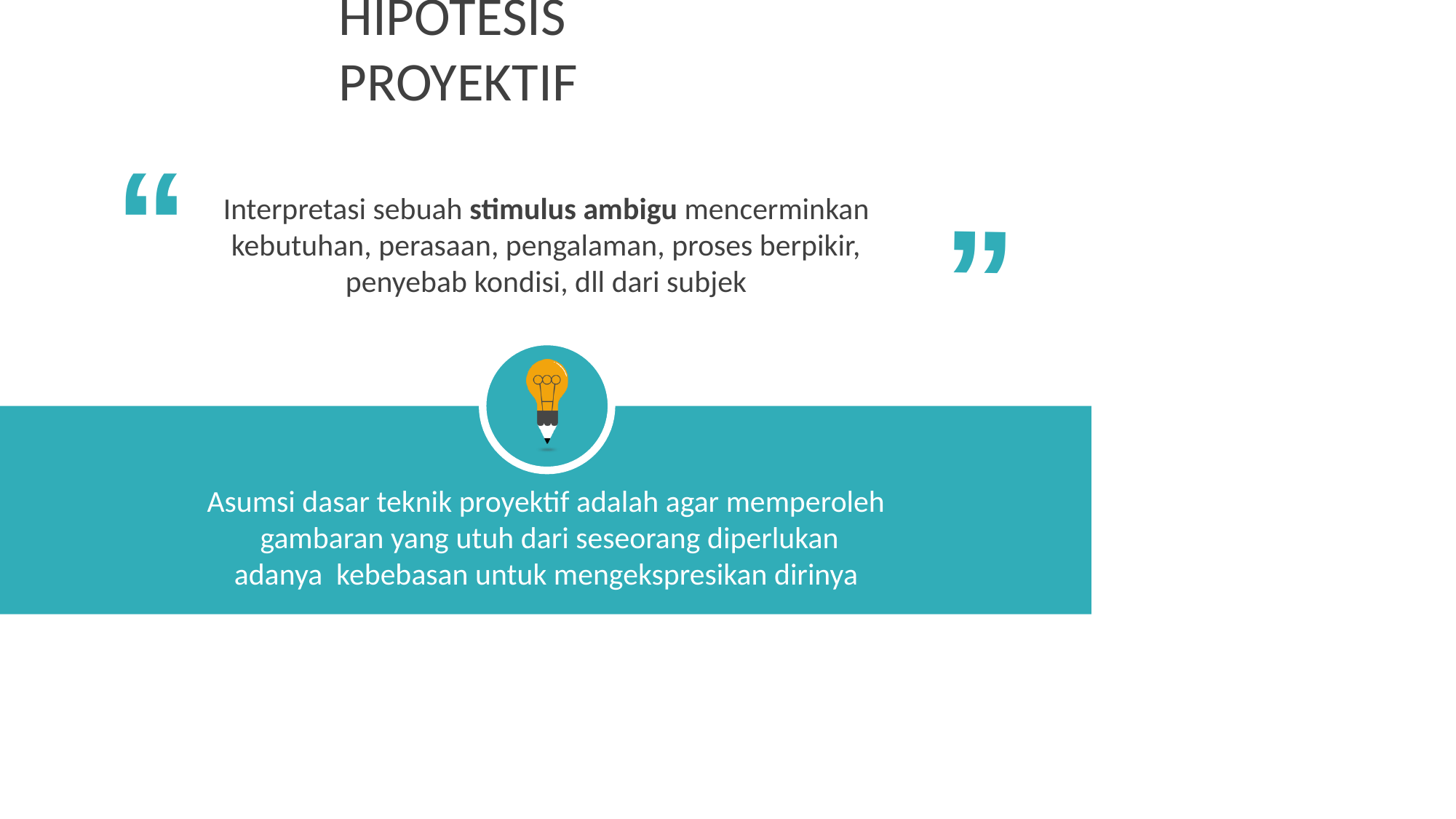

# HIPOTESIS PROYEKTIF
“
“
Interpretasi sebuah stimulus ambigu mencerminkan  kebutuhan, perasaan, pengalaman, proses berpikir,  penyebab kondisi, dll dari subjek

Asumsi dasar teknik proyektif adalah agar memperoleh  gambaran yang utuh dari seseorang diperlukan adanya  kebebasan untuk mengekspresikan dirinya